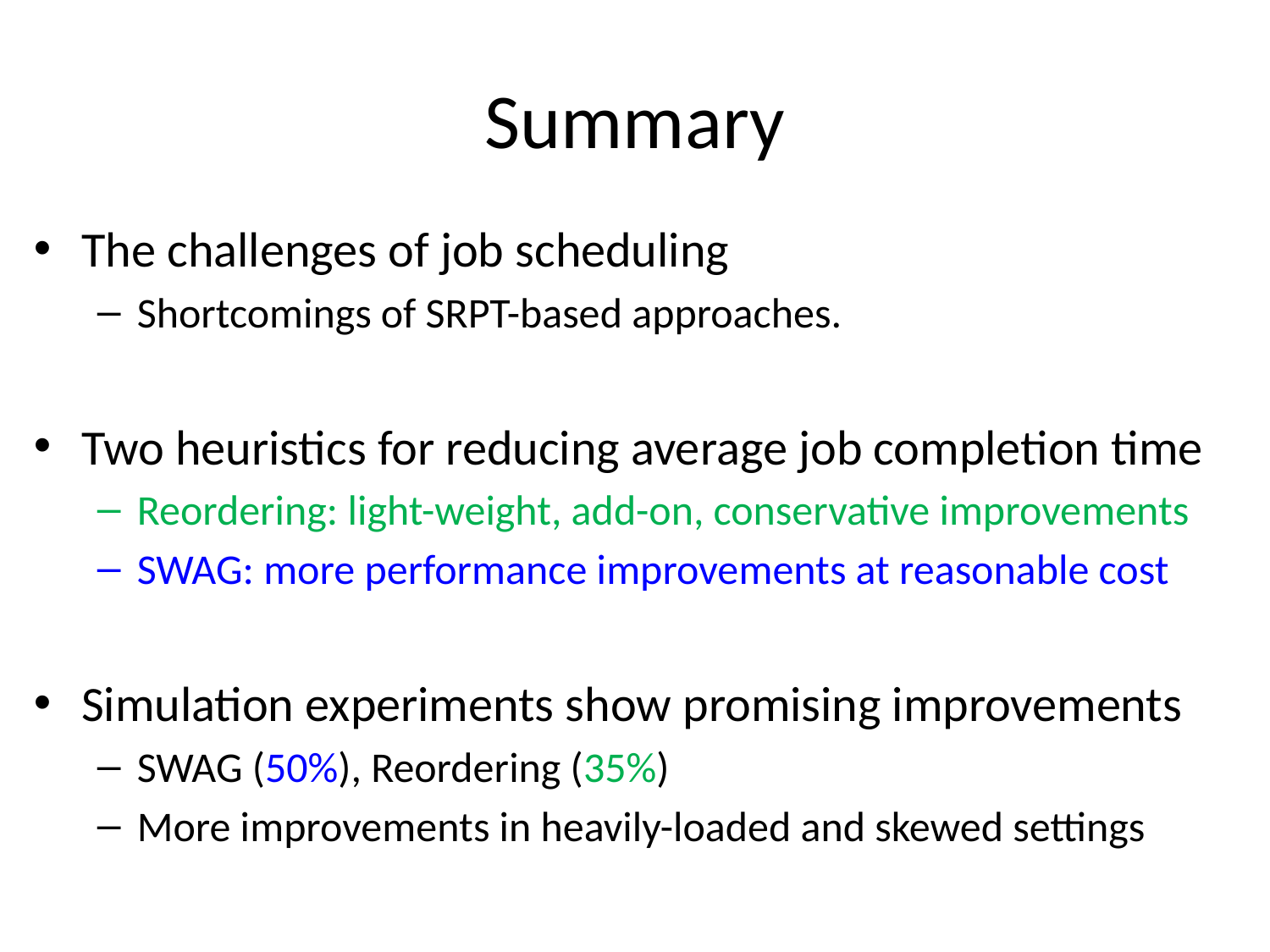

# Summary
The challenges of job scheduling
Shortcomings of SRPT-based approaches.

Two heuristics for reducing average job completion time
Reordering: light-weight, add-on, conservative improvements
SWAG: more performance improvements at reasonable cost

Simulation experiments show promising improvements
SWAG (50%), Reordering (35%)
More improvements in heavily-loaded and skewed settings